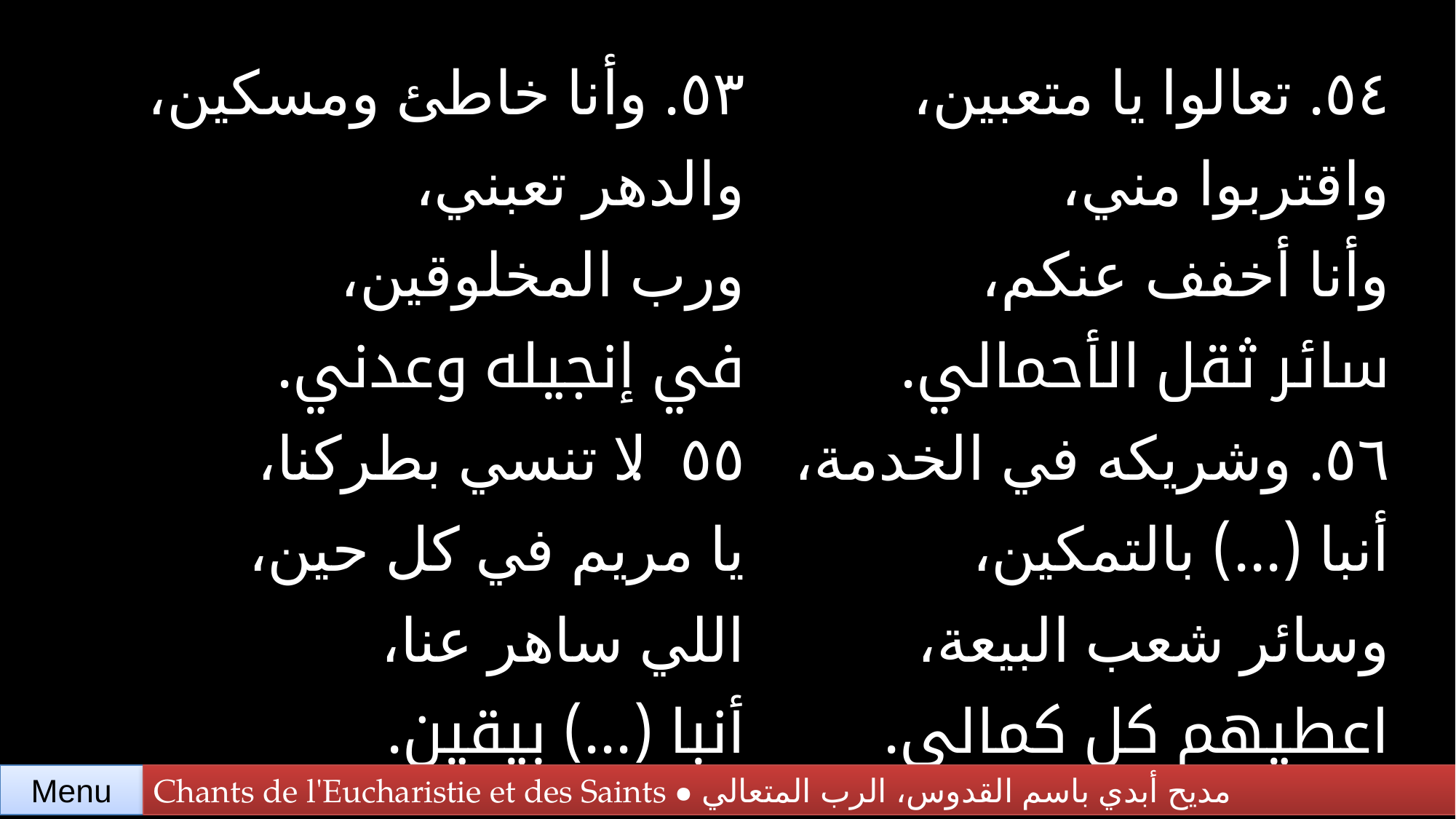

| ٥٣. وأنا خاطئ ومسكين، والدهر تعبني، ورب المخلوقين، في إنجيله وعدني. | ٥٤. تعالوا يا متعبين، واقتربوا مني، وأنا أخفف عنكم، سائر ثقل الأحمالي. |
| --- | --- |
| ٥٥. لا تنسي بطركنا، يا مريم في كل حين، اللي ساهر عنا، أنبا (...) بيقين. | ٥٦. وشريكه في الخدمة، أنبا (...) بالتمكين، وسائر شعب البيعة، اعطيهم كل كمالي. |
Chants de l'Eucharistie et des Saints • مديح أبدي باسم القدوس، الرب المتعالي
Menu